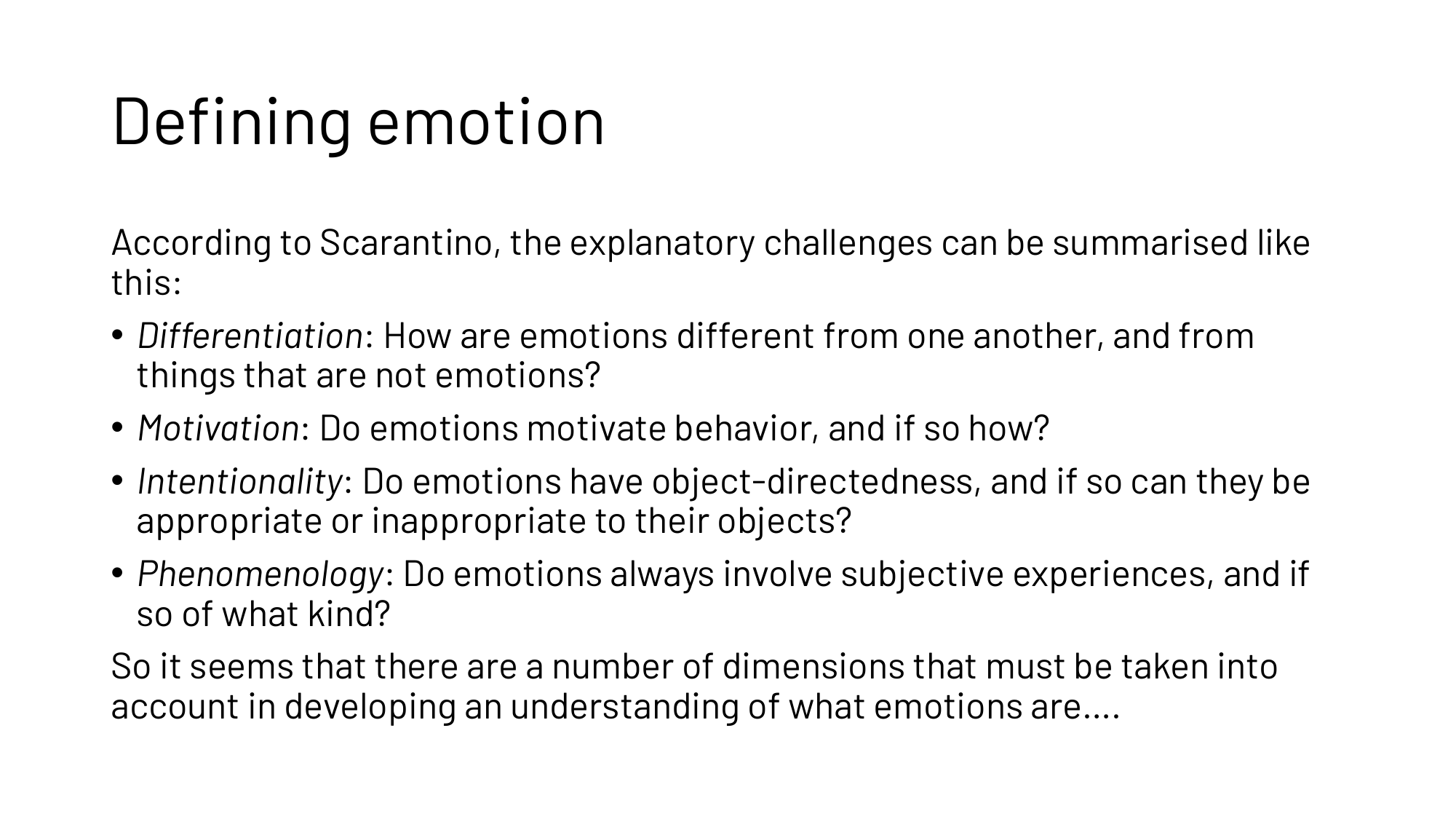

# Defining emotion
According to Scarantino, the explanatory challenges can be summarised like this:
Differentiation: How are emotions different from one another, and from things that are not emotions?
Motivation: Do emotions motivate behavior, and if so how?
Intentionality: Do emotions have object-directedness, and if so can they be appropriate or inappropriate to their objects?
Phenomenology: Do emotions always involve subjective experiences, and if so of what kind?
So it seems that there are a number of dimensions that must be taken into account in developing an understanding of what emotions are….